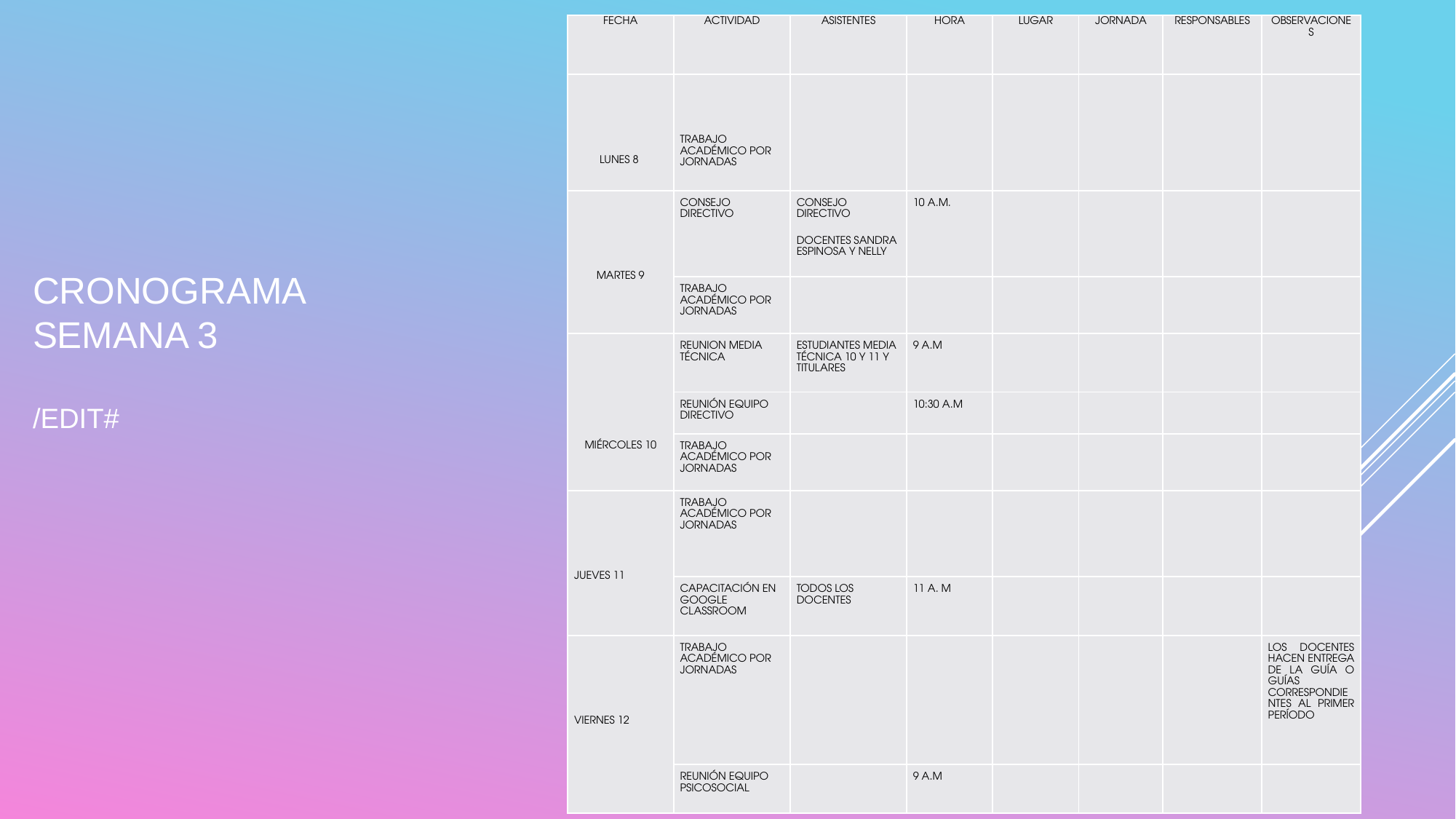

| FECHA | ACTIVIDAD | ASISTENTES | HORA | LUGAR | JORNADA | RESPONSABLES | OBSERVACIONES |
| --- | --- | --- | --- | --- | --- | --- | --- |
| LUNES 8 | TRABAJO ACADÉMICO POR JORNADAS |  |  |  |  |  |  |
| MARTES 9 | CONSEJO DIRECTIVO | CONSEJO DIRECTIVO DOCENTES SANDRA ESPINOSA Y NELLY | 10 A.M. |  |  |  |  |
|  | TRABAJO ACADÉMICO POR JORNADAS |  |  |  |  |  |  |
| MIÉRCOLES 10 | REUNION MEDIA TÉCNICA | ESTUDIANTES MEDIA TÉCNICA 10 Y 11 Y TITULARES | 9 A.M |  |  |  |  |
|  | REUNIÓN EQUIPO DIRECTIVO |  | 10:30 A.M |  |  |  |  |
|  | TRABAJO ACADÉMICO POR JORNADAS |  |  |  |  |  |  |
| JUEVES 11 | TRABAJO ACADÉMICO POR JORNADAS |  |  |  |  |  |  |
|  | CAPACITACIÓN EN GOOGLE CLASSROOM | TODOS LOS DOCENTES | 11 A. M |  |  |  |  |
| VIERNES 12 | TRABAJO ACADÉMICO POR JORNADAS |  |  |  |  |  | LOS DOCENTES HACEN ENTREGA DE LA GUÍA O GUÍAS CORRESPONDIENTES AL PRIMER PERÍODO |
|  | REUNIÓN EQUIPO PSICOSOCIAL |  | 9 A.M |  |  |  |  |

# Cronograma semana 3 /edit#